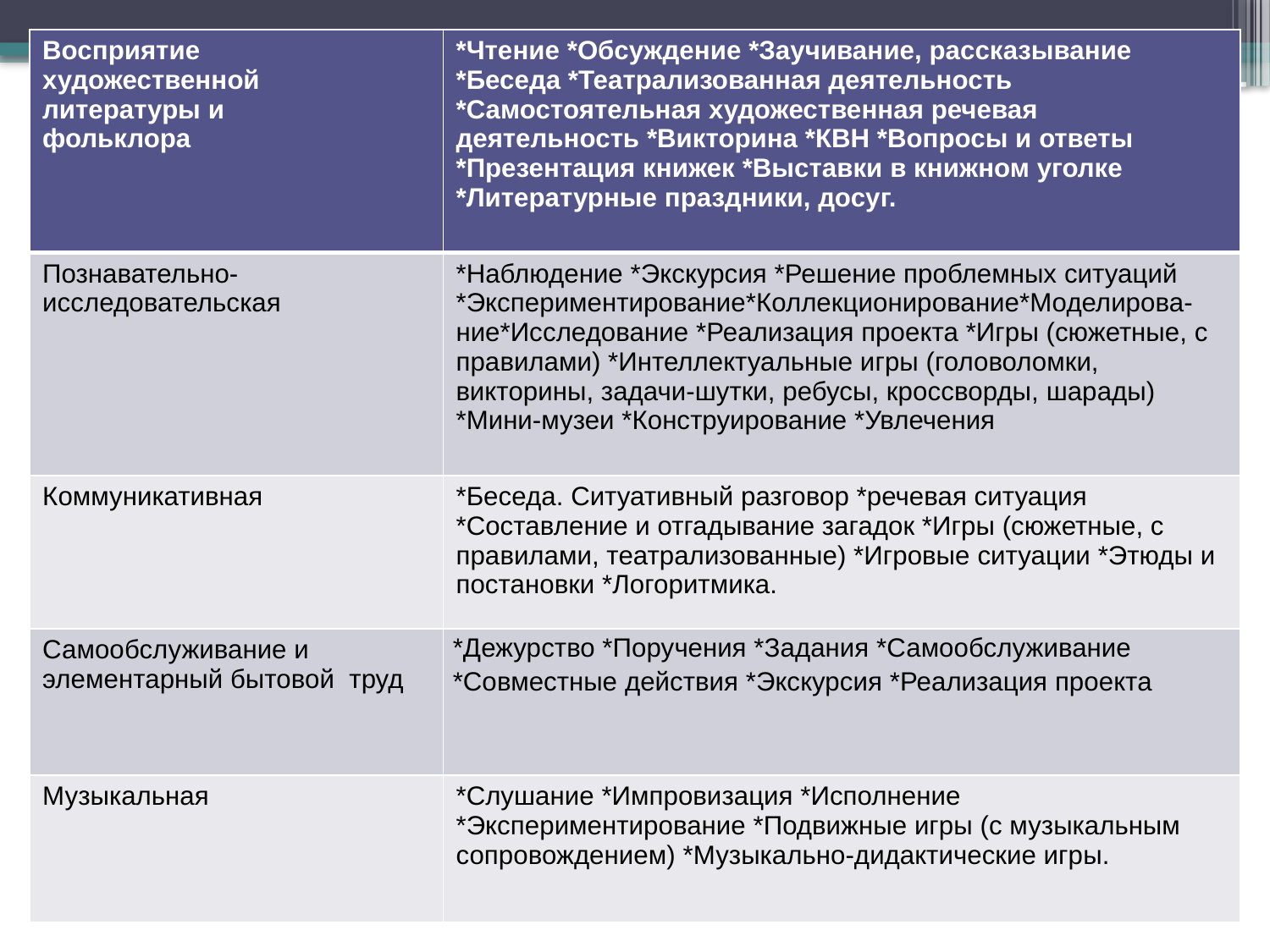

| Восприятие художественной литературы и фольклора | \*Чтение \*Обсуждение \*Заучивание, рассказывание \*Беседа \*Театрализованная деятельность \*Самостоятельная художественная речевая деятельность \*Викторина \*КВН \*Вопросы и ответы \*Презентация книжек \*Выставки в книжном уголке \*Литературные праздники, досуг. |
| --- | --- |
| Познавательно- исследовательская | \*Наблюдение \*Экскурсия \*Решение проблемных ситуаций \*Экспериментирование\*Коллекционирование\*Моделирова-ние\*Исследование \*Реализация проекта \*Игры (сюжетные, с правилами) \*Интеллектуальные игры (головоломки, викторины, задачи-шутки, ребусы, кроссворды, шарады) \*Мини-музеи \*Конструирование \*Увлечения |
| Коммуникативная | \*Беседа. Ситуативный разговор \*речевая ситуация \*Составление и отгадывание загадок \*Игры (сюжетные, с правилами, театрализованные) \*Игровые ситуации \*Этюды и постановки \*Логоритмика. |
| Самообслуживание и элементарный бытовой труд | \*Дежурство \*Поручения \*Задания \*Самообслуживание \*Совместные действия \*Экскурсия \*Реализация проекта |
| Музыкальная | \*Слушание \*Импровизация \*Исполнение \*Экспериментирование \*Подвижные игры (с музыкальным сопровождением) \*Музыкально-дидактические игры. |